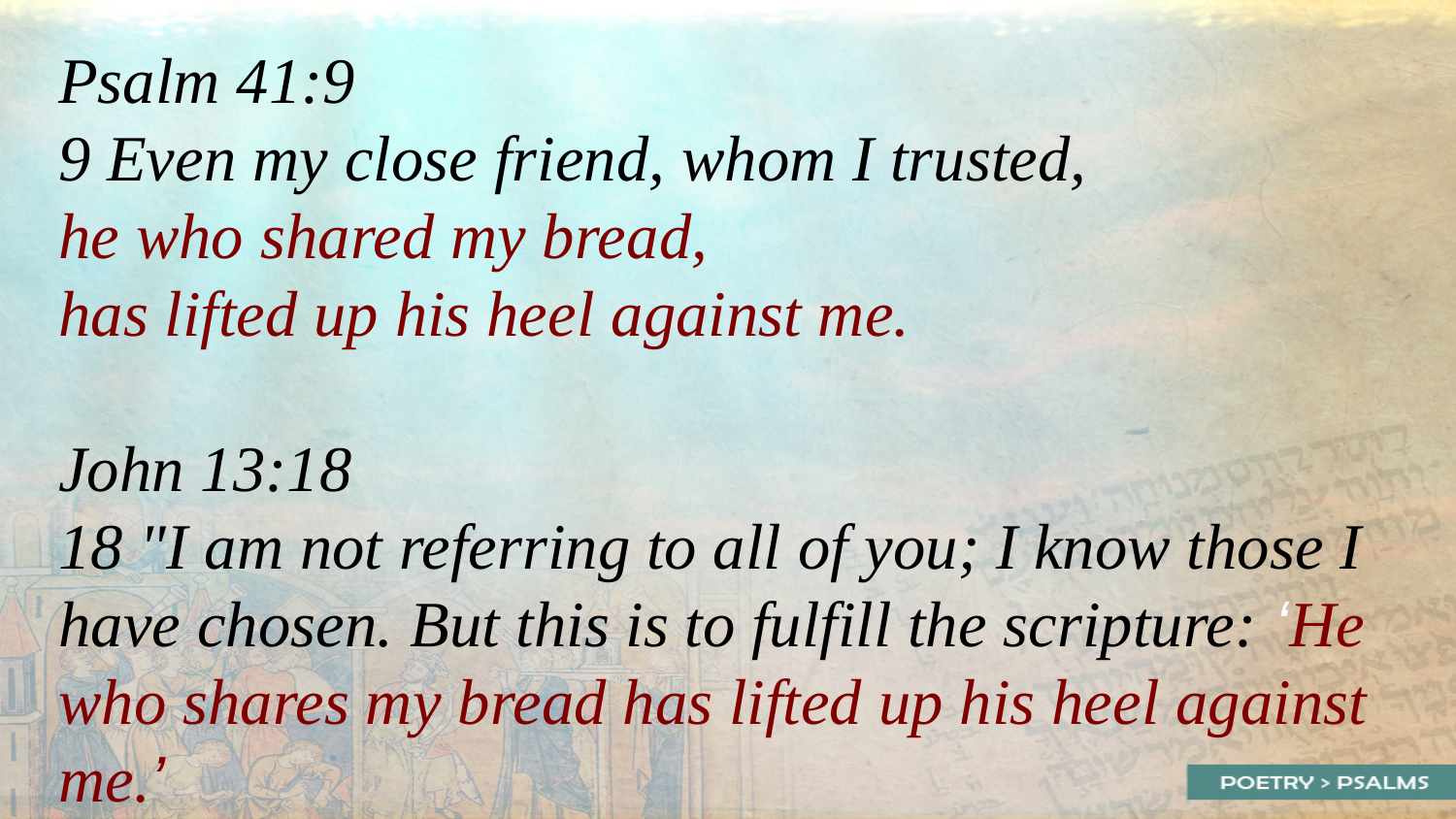

Psalm 41:9
9 Even my close friend, whom I trusted,
he who shared my bread,
has lifted up his heel against me.

John 13:18
18 "I am not referring to all of you; I know those I have chosen. But this is to fulfill the scripture: ‘He who shares my bread has lifted up his heel against me.’
21 After he had said this, Jesus was troubled in spirit and testified, "I tell you the truth, one of you is going to betray me."
40